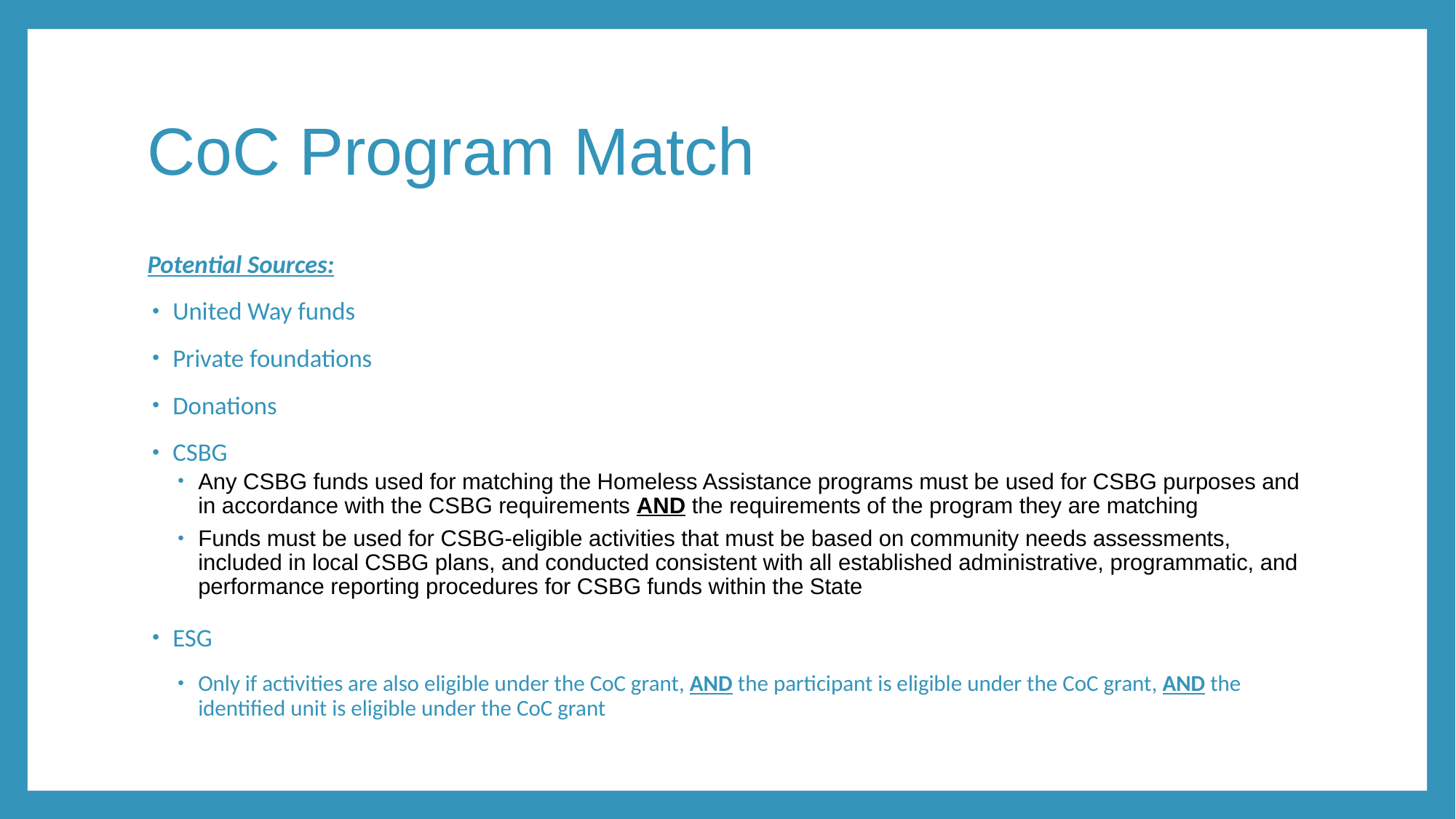

# CoC Program Match
Potential Sources:
United Way funds
Private foundations
Donations
CSBG
Any CSBG funds used for matching the Homeless Assistance programs must be used for CSBG purposes and in accordance with the CSBG requirements AND the requirements of the program they are matching
Funds must be used for CSBG-eligible activities that must be based on community needs assessments, included in local CSBG plans, and conducted consistent with all established administrative, programmatic, and performance reporting procedures for CSBG funds within the State
ESG
Only if activities are also eligible under the CoC grant, AND the participant is eligible under the CoC grant, AND the identified unit is eligible under the CoC grant